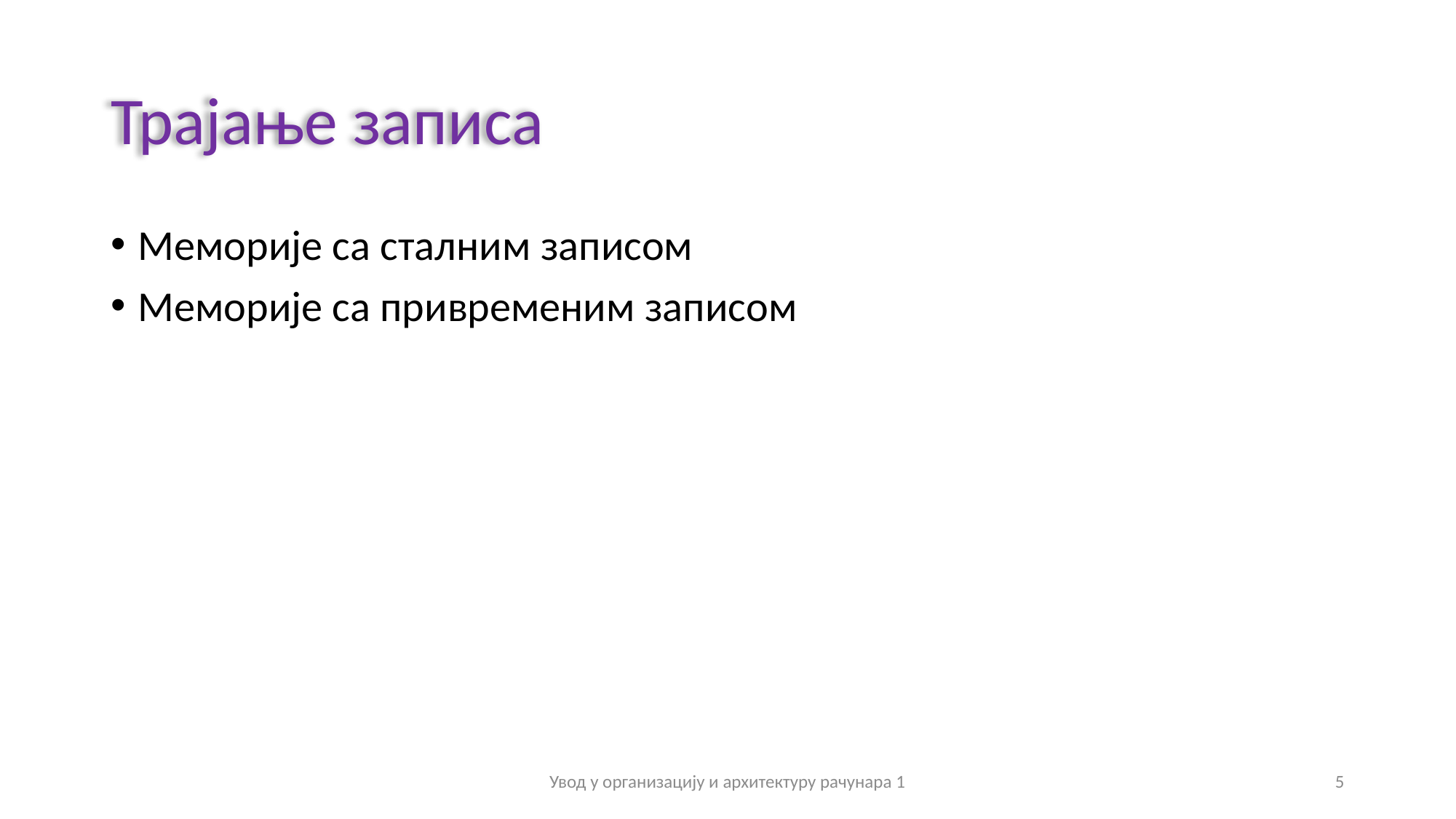

# Трајање записа
Меморије са сталним записом
Меморије са привременим записом
Увод у организацију и архитектуру рачунара 1
5